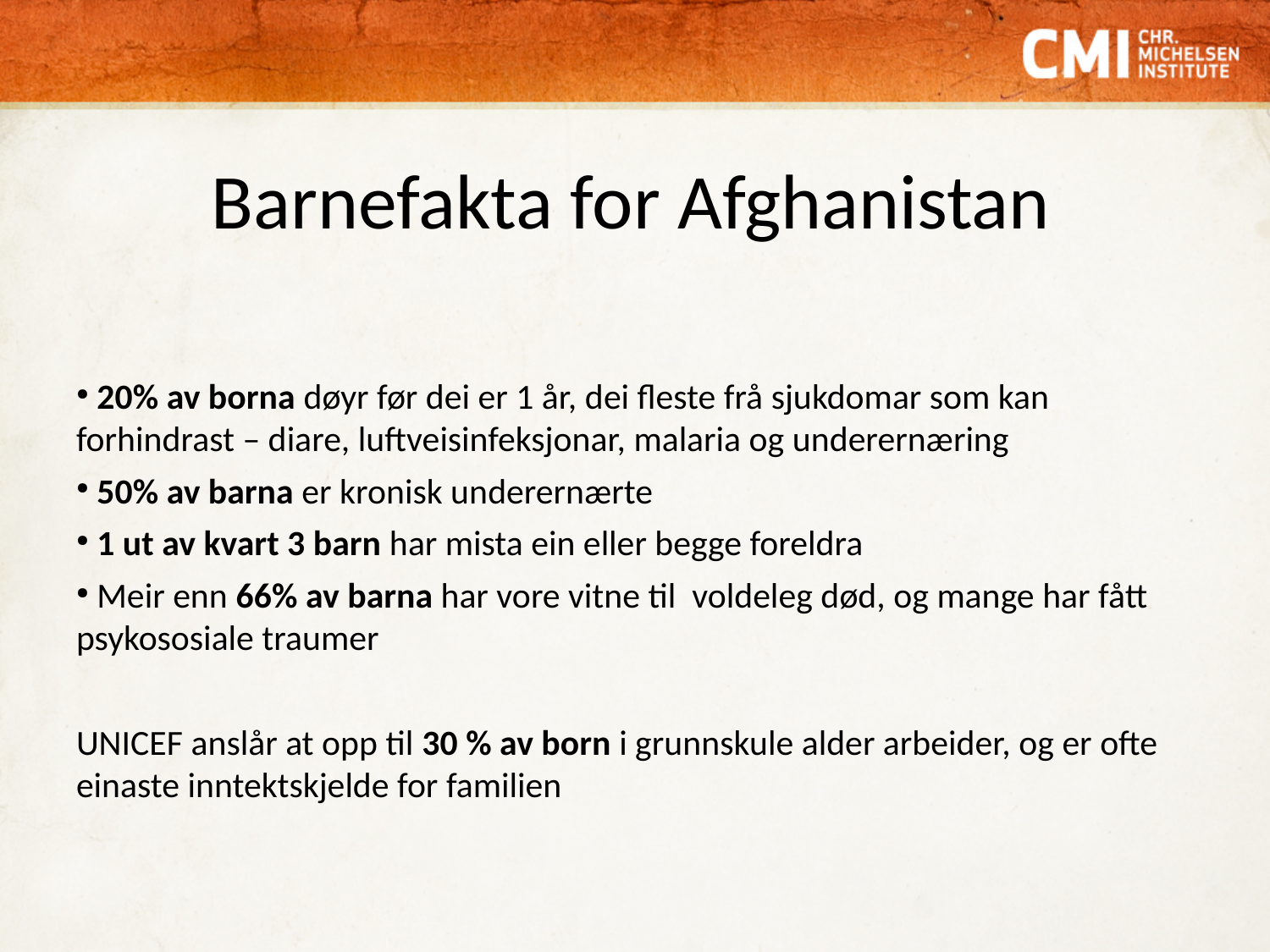

20% av borna døyr før dei er 1 år, dei fleste frå sjukdomar som kan forhindrast – diare, luftveisinfeksjonar, malaria og underernæring
 50% av barna er kronisk underernærte
 1 ut av kvart 3 barn har mista ein eller begge foreldra
 Meir enn 66% av barna har vore vitne til  voldeleg død, og mange har fått psykososiale traumer

UNICEF anslår at opp til 30 % av born i grunnskule alder arbeider, og er ofte einaste inntektskjelde for familien

Barnefakta for Afghanistan